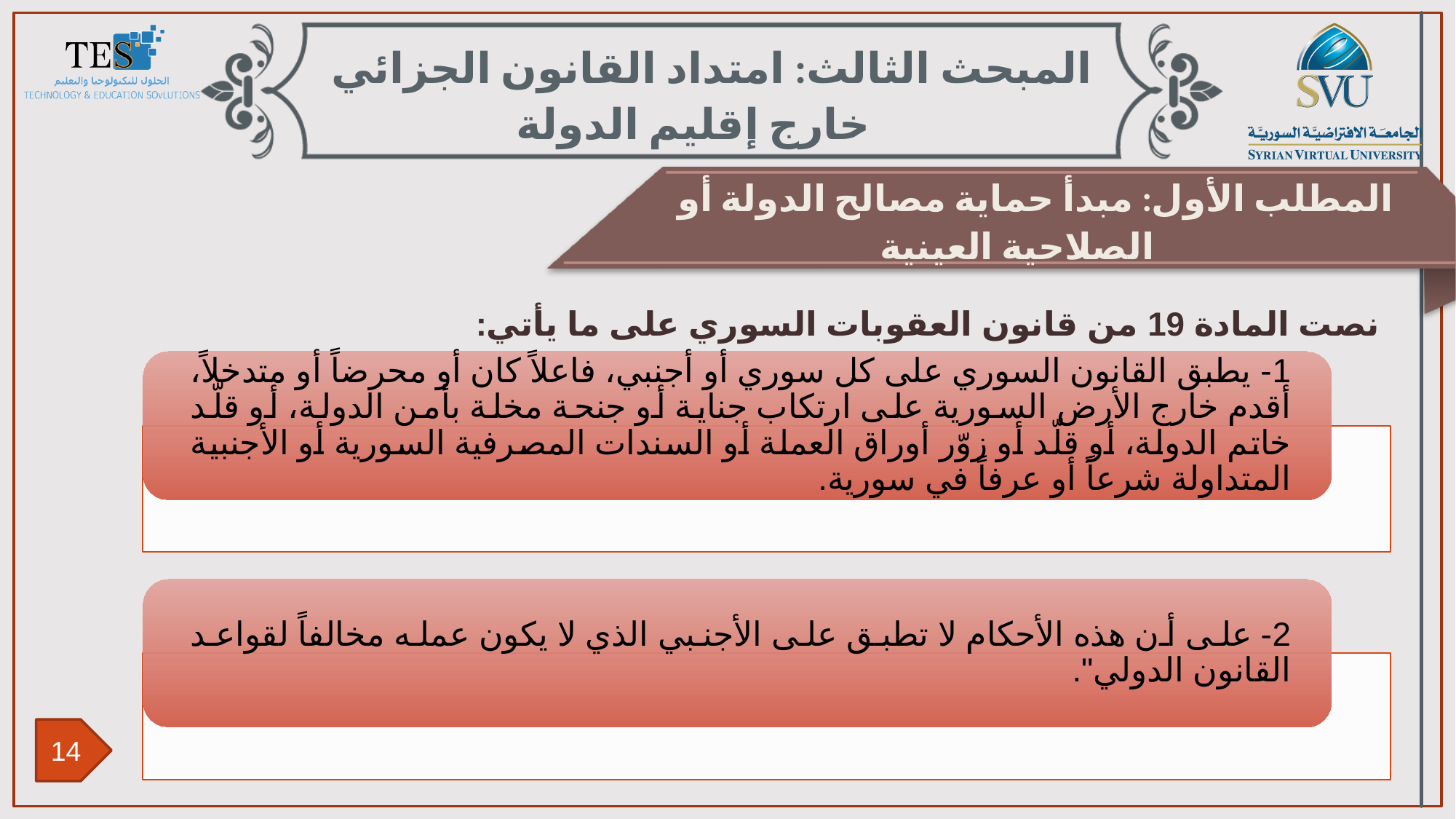

المبحث الثالث: امتداد القانون الجزائي خارج إقليم الدولة
المطلب الأول: مبدأ حماية مصالح الدولة أو الصلاحية العينية
نصت المادة 19 من قانون العقوبات السوري على ما يأتي:

1- يطبق القانون السوري على كل سوري أو أجنبي، فاعلاً كان أو محرضاً أو متدخلاً، أقدم خارج الأرض السورية على ارتكاب جناية أو جنحة مخلة بأمن الدولة، أو قلّد خاتم الدولة، أو قلّد أو زوّر أوراق العملة أو السندات المصرفية السورية أو الأجنبية المتداولة شرعاً أو عرفاً في سورية.
2- على أن هذه الأحكام لا تطبق على الأجنبي الذي لا يكون عمله مخالفاً لقواعد القانون الدولي".